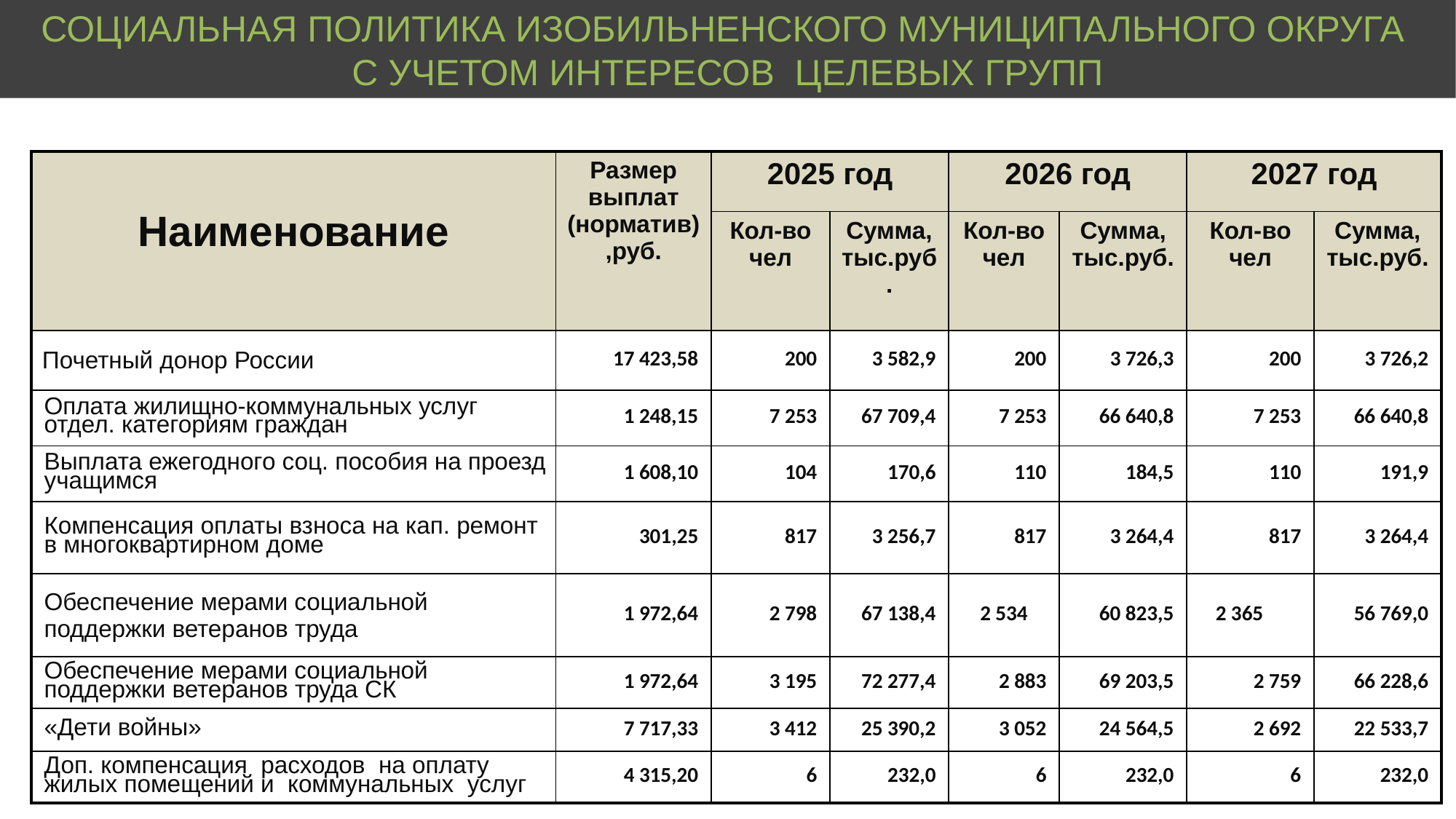

СОЦИАЛЬНАЯ ПОЛИТИКА ИЗОБИЛЬНЕНСКОГО МУНИЦИПАЛЬНОГО ОКРУГА
С УЧЕТОМ ИНТЕРЕСОВ  ЦЕЛЕВЫХ ГРУПП
| Наименование | Размер выплат (норматив),руб. | 2025 год |  | 2026 год |  | 2027 год |  |
| --- | --- | --- | --- | --- | --- | --- | --- |
|  |  | Кол-во чел | Сумма, тыс.руб. | Кол-во чел | Сумма, тыс.руб. | Кол-во чел | Сумма, тыс.руб. |
| Почетный донор России | 17 423,58 | 200 | 3 582,9 | 200 | 3 726,3 | 200 | 3 726,2 |
| Оплата жилищно-коммунальных услуг отдел. категориям граждан | 1 248,15 | 7 253 | 67 709,4 | 7 253 | 66 640,8 | 7 253 | 66 640,8 |
| Выплата ежегодного соц. пособия на проезд учащимся | 1 608,10 | 104 | 170,6 | 110 | 184,5 | 110 | 191,9 |
| Компенсация оплаты взноса на кап. ремонт в многоквартирном доме | 301,25 | 817 | 3 256,7 | 817 | 3 264,4 | 817 | 3 264,4 |
| Обеспечение мерами социальной поддержки ветеранов труда | 1 972,64 | 2 798 | 67 138,4 | 2 534 | 60 823,5 | 2 365 | 56 769,0 |
| Обеспечение мерами социальной поддержки ветеранов труда СК | 1 972,64 | 3 195 | 72 277,4 | 2 883 | 69 203,5 | 2 759 | 66 228,6 |
| «Дети войны» | 7 717,33 | 3 412 | 25 390,2 | 3 052 | 24 564,5 | 2 692 | 22 533,7 |
| Доп. компенсация расходов на оплату жилых помещений и коммунальных услуг | 4 315,20 | 6 | 232,0 | 6 | 232,0 | 6 | 232,0 |